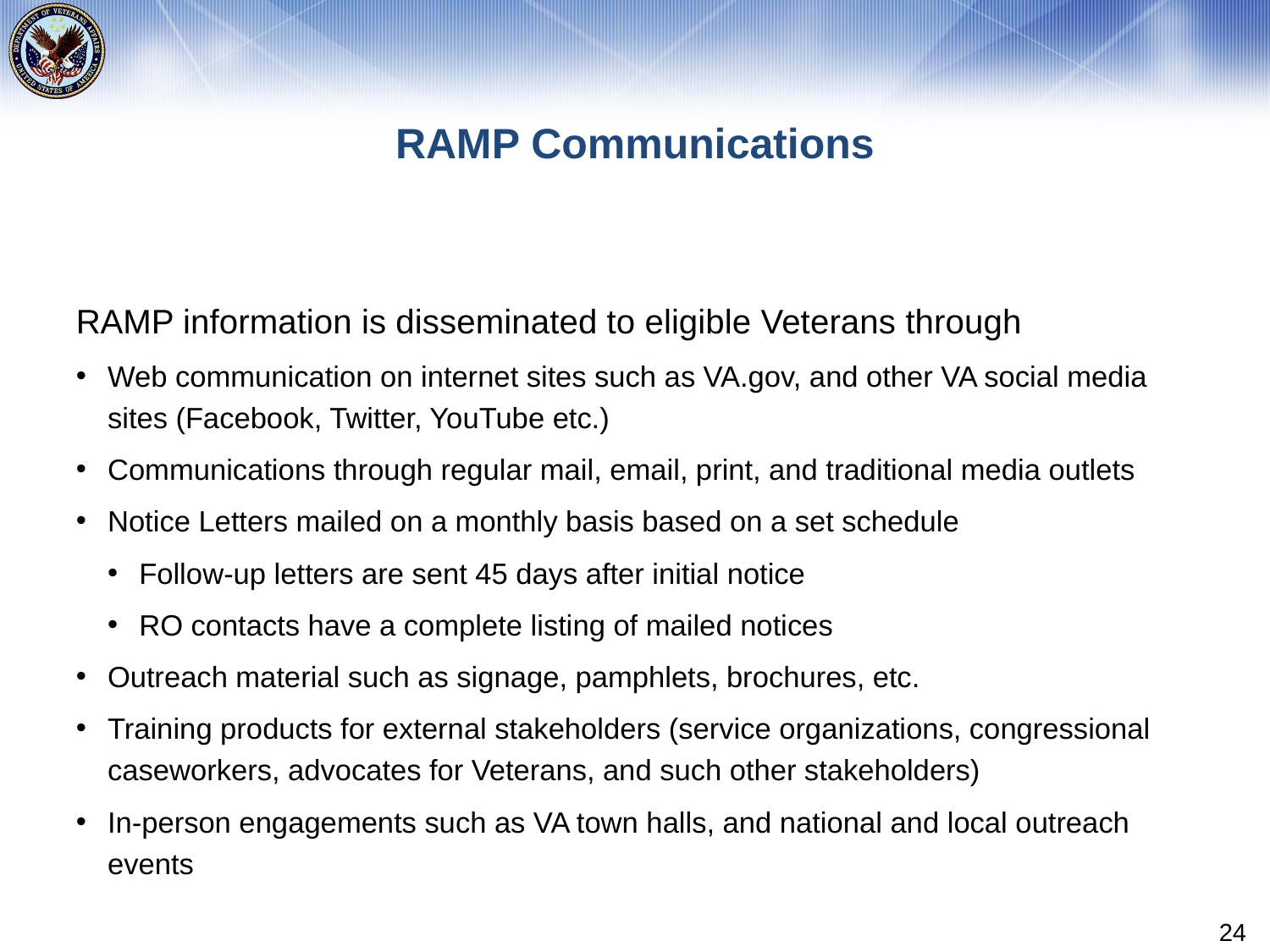

# RAMP Communications
RAMP information is disseminated to eligible Veterans through
Web communication on internet sites such as VA.gov, and other VA social media sites (Facebook, Twitter, YouTube etc.)
Communications through regular mail, email, print, and traditional media outlets
Notice Letters mailed on a monthly basis based on a set schedule
Follow-up letters are sent 45 days after initial notice
RO contacts have a complete listing of mailed notices
Outreach material such as signage, pamphlets, brochures, etc.
Training products for external stakeholders (service organizations, congressional caseworkers, advocates for Veterans, and such other stakeholders)
In-person engagements such as VA town halls, and national and local outreach events
24
24